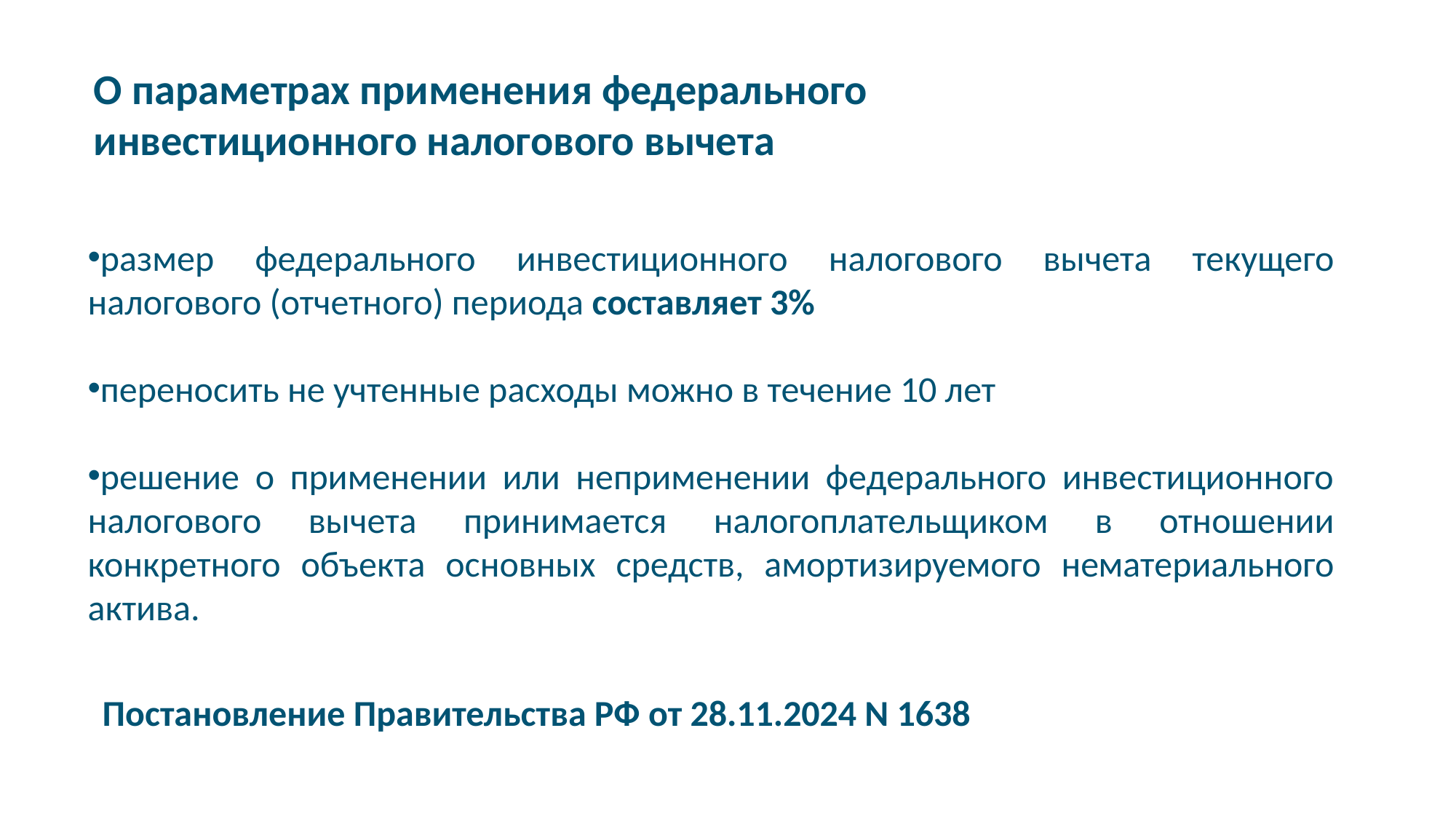

О параметрах применения федерального инвестиционного налогового вычета

размер федерального инвестиционного налогового вычета текущего налогового (отчетного) периода составляет 3%

переносить не учтенные расходы можно в течение 10 лет

решение о применении или неприменении федерального инвестиционного налогового вычета принимается налогоплательщиком в отношении конкретного объекта основных средств, амортизируемого нематериального актива.
Постановление Правительства РФ от 28.11.2024 N 1638